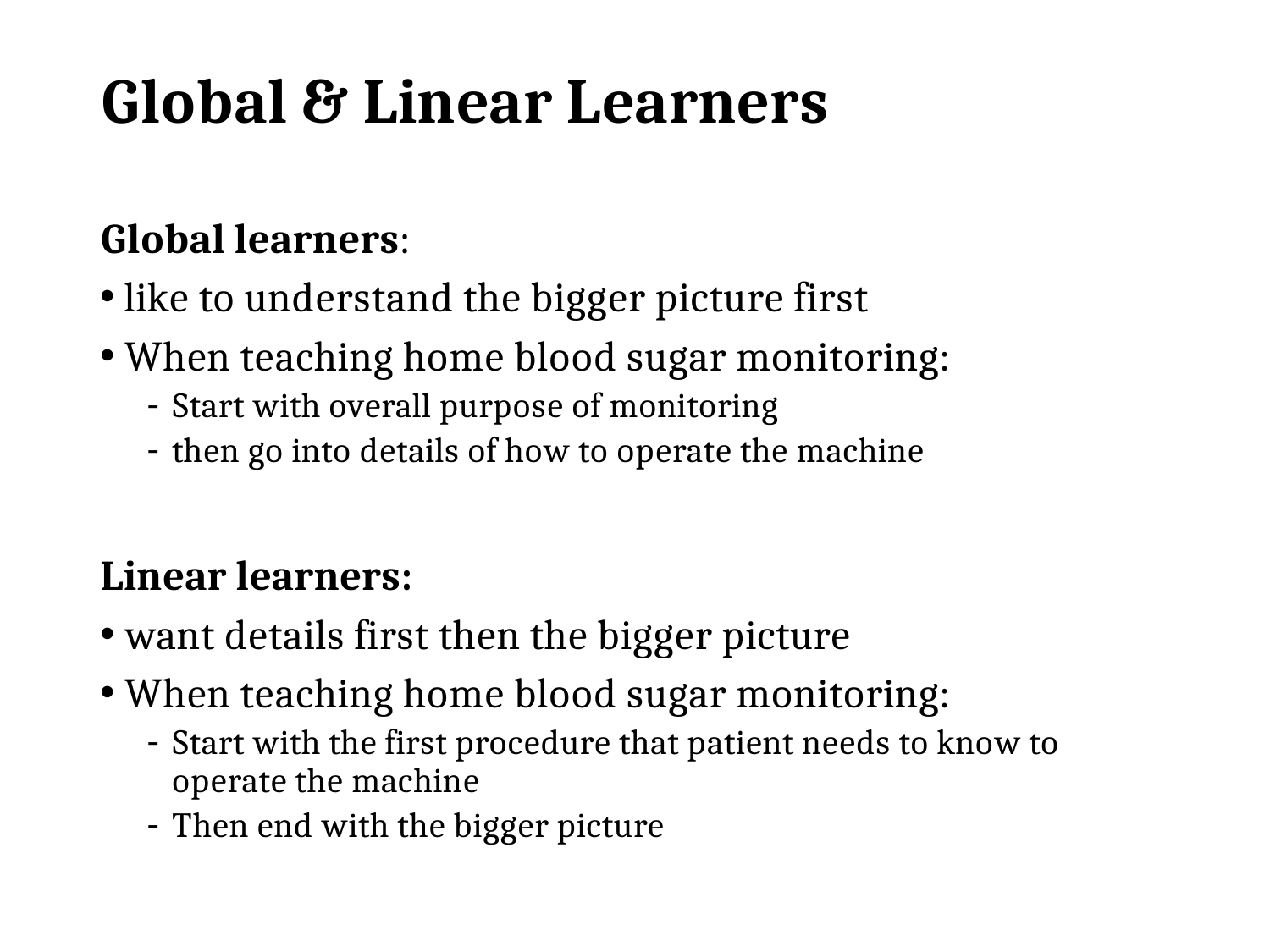

# Global & Linear Learners
Global learners:
like to understand the bigger picture first
When teaching home blood sugar monitoring:
Start with overall purpose of monitoring
then go into details of how to operate the machine

Linear learners:
want details first then the bigger picture
When teaching home blood sugar monitoring:
Start with the first procedure that patient needs to know to operate the machine
Then end with the bigger picture